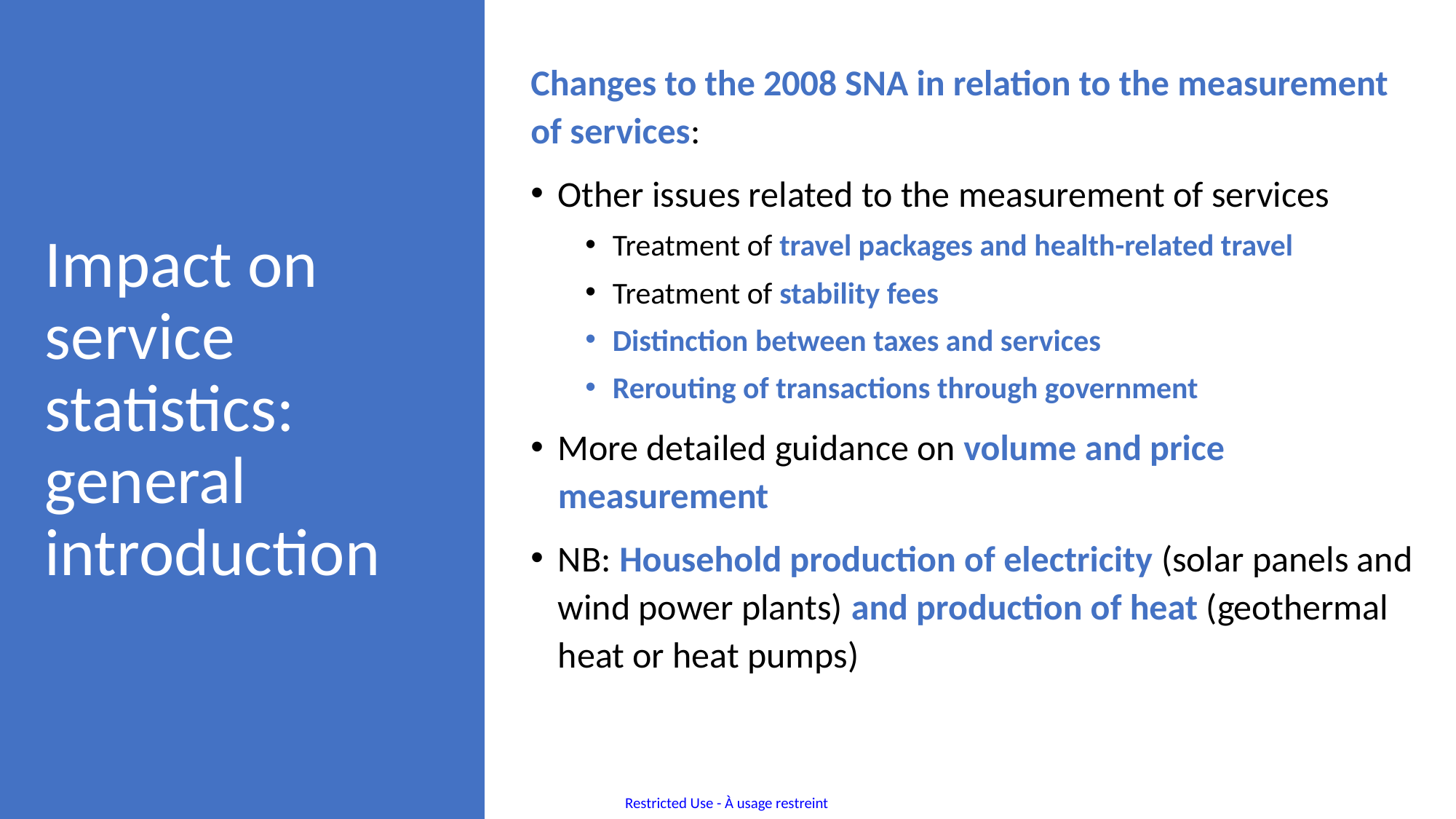

Changes to the 2008 SNA in relation to the measurement of services:
Other issues related to the measurement of services
Treatment of travel packages and health-related travel
Treatment of stability fees
Distinction between taxes and services
Rerouting of transactions through government
More detailed guidance on volume and price measurement
NB: Household production of electricity (solar panels and wind power plants) and production of heat (geothermal heat or heat pumps)

# Impact on service statistics: general introduction